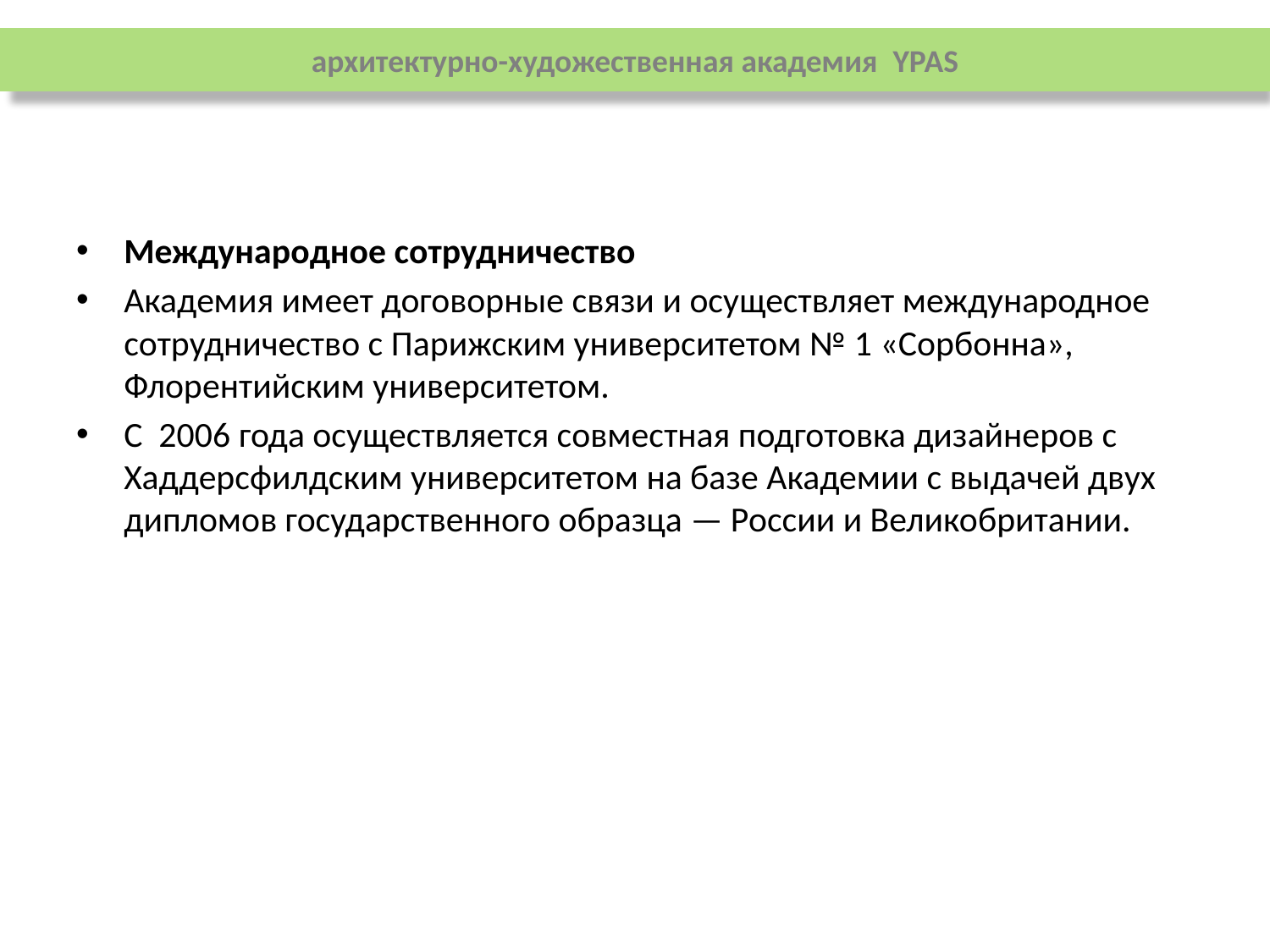

архитектурно-художественная академия  YPAS
Международное сотрудничество
Академия имеет договорные связи и осуществляет международное сотрудничество с Парижским университетом № 1 «Сорбонна», Флорентийским университетом.
С  2006 года осуществляется совместная подготовка дизайнеров с Хаддерсфилдским университетом на базе Академии с выдачей двух дипломов государственного образца — России и Великобритании.